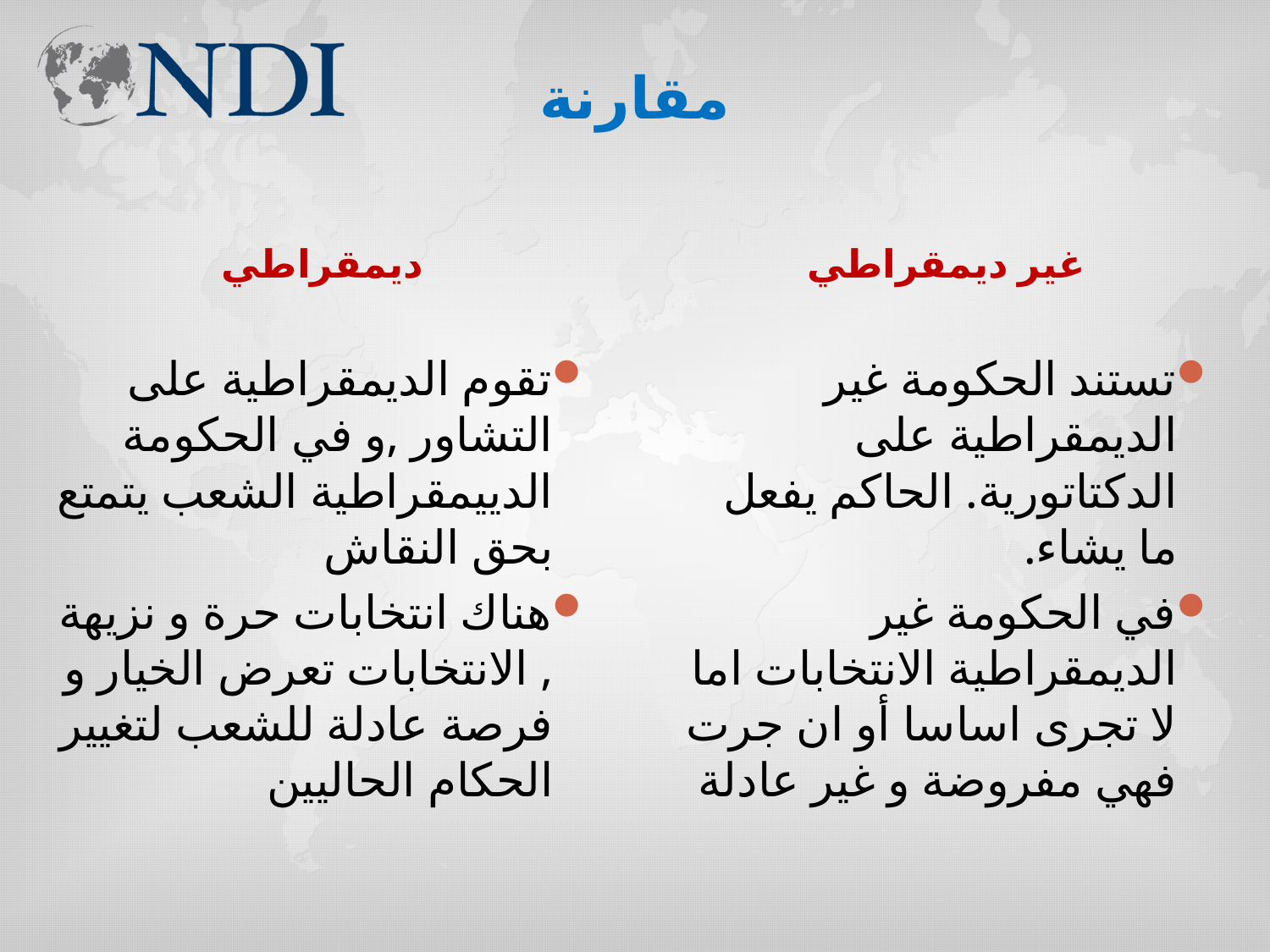

# مقارنة
ديمقراطي
غير ديمقراطي
تقوم الديمقراطية على التشاور ,و في الحكومة الدييمقراطية الشعب يتمتع بحق النقاش
هناك انتخابات حرة و نزيهة , الانتخابات تعرض الخيار و فرصة عادلة للشعب لتغيير الحكام الحاليين
تستند الحكومة غير الديمقراطية على الدكتاتورية. الحاكم يفعل ما يشاء.
في الحكومة غير الديمقراطية الانتخابات اما لا تجرى اساسا أو ان جرت فهي مفروضة و غير عادلة